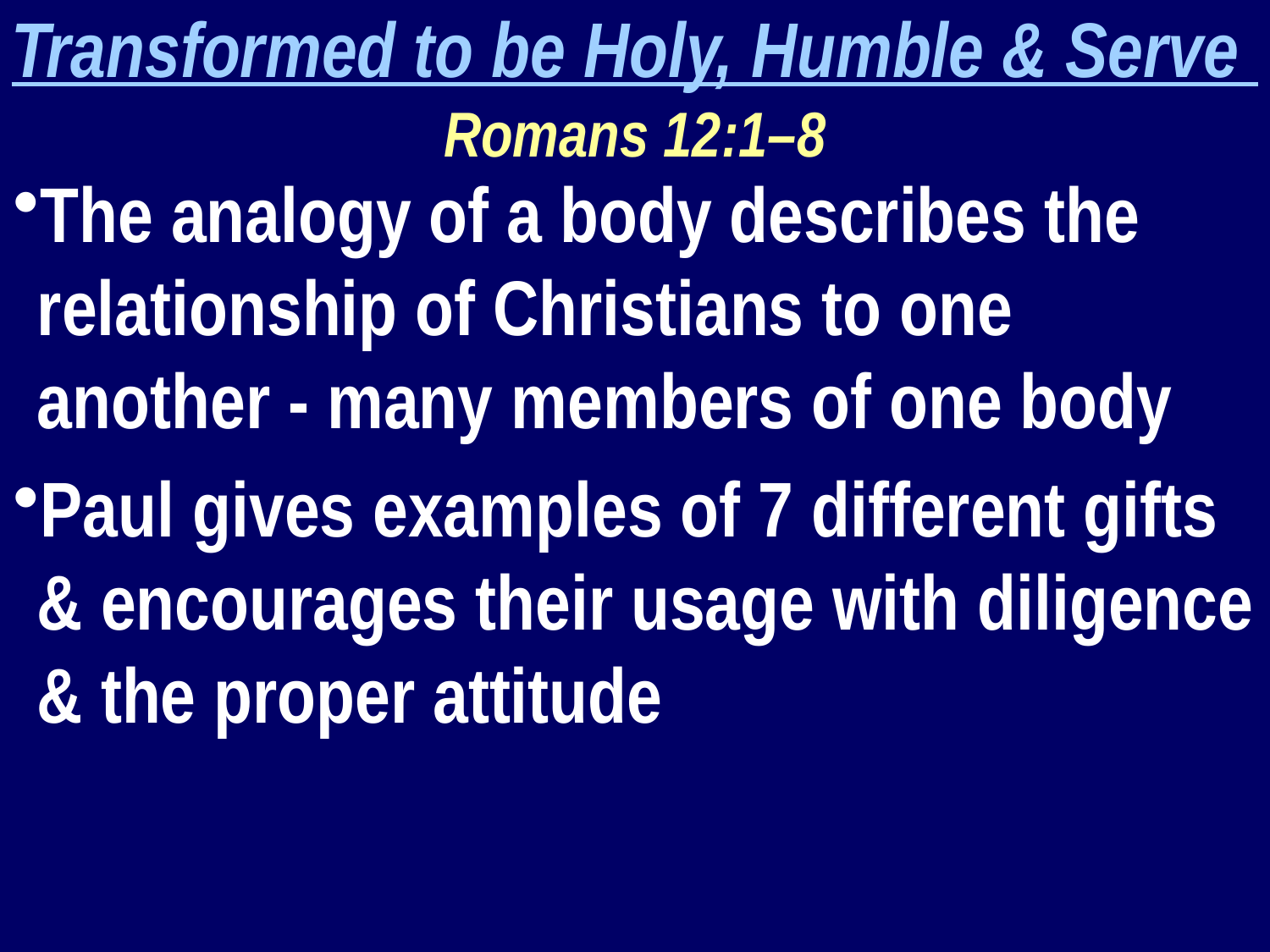

Transformed to be Holy, Humble & Serve
Romans 12:1–8
The analogy of a body describes the relationship of Christians to one another - many members of one body
Paul gives examples of 7 different gifts & encourages their usage with diligence & the proper attitude